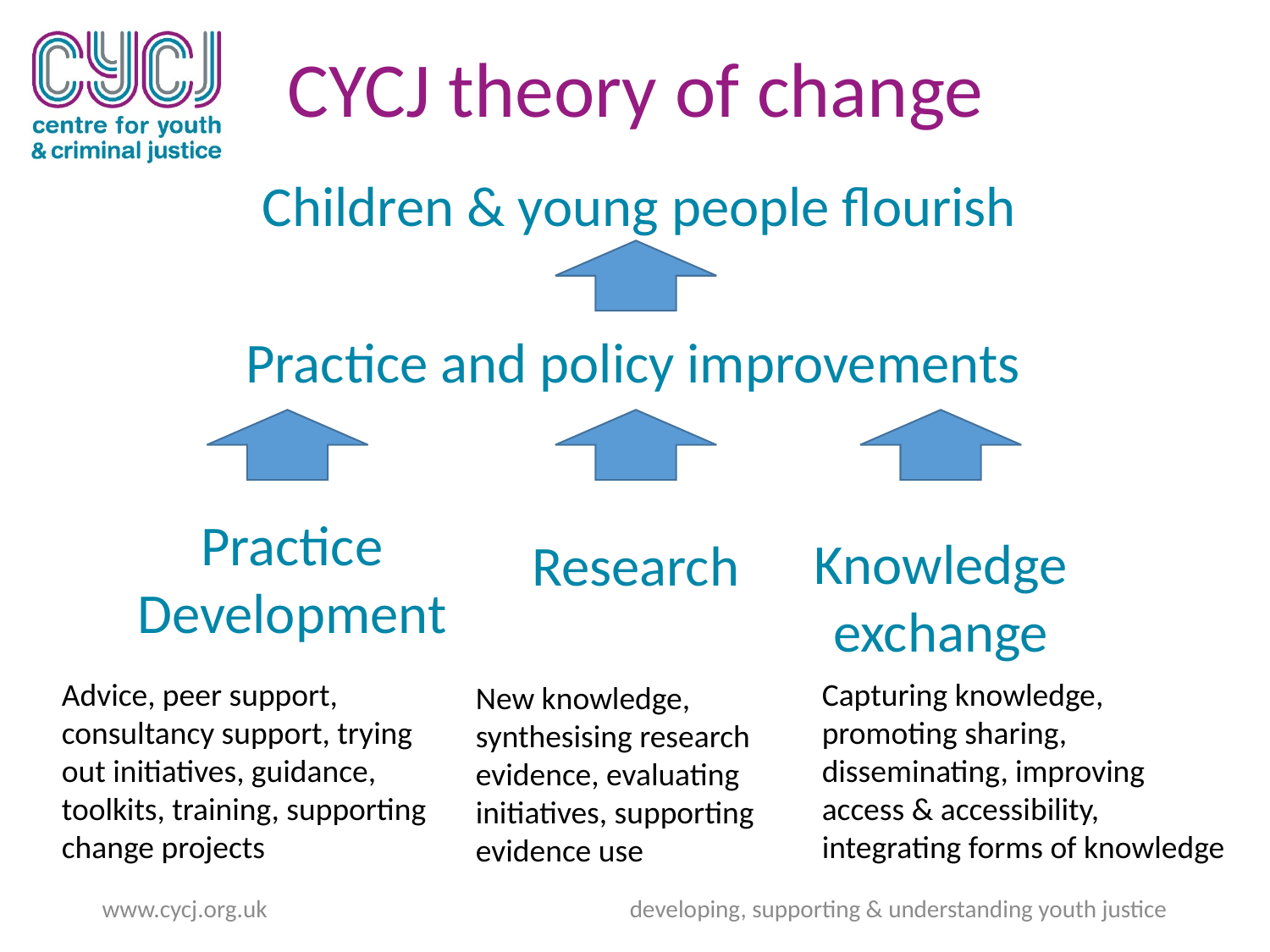

# CYCJ theory of change
Children & young people flourish

Practice and policy improvements

Practice Development
Knowledge exchange
Research
Advice, peer support, consultancy support, trying out initiatives, guidance, toolkits, training, supporting change projects
Capturing knowledge, promoting sharing, disseminating, improving access & accessibility, integrating forms of knowledge
New knowledge, synthesising research evidence, evaluating initiatives, supporting evidence use
www.cycj.org.uk                                                                  developing, supporting & understanding youth justice